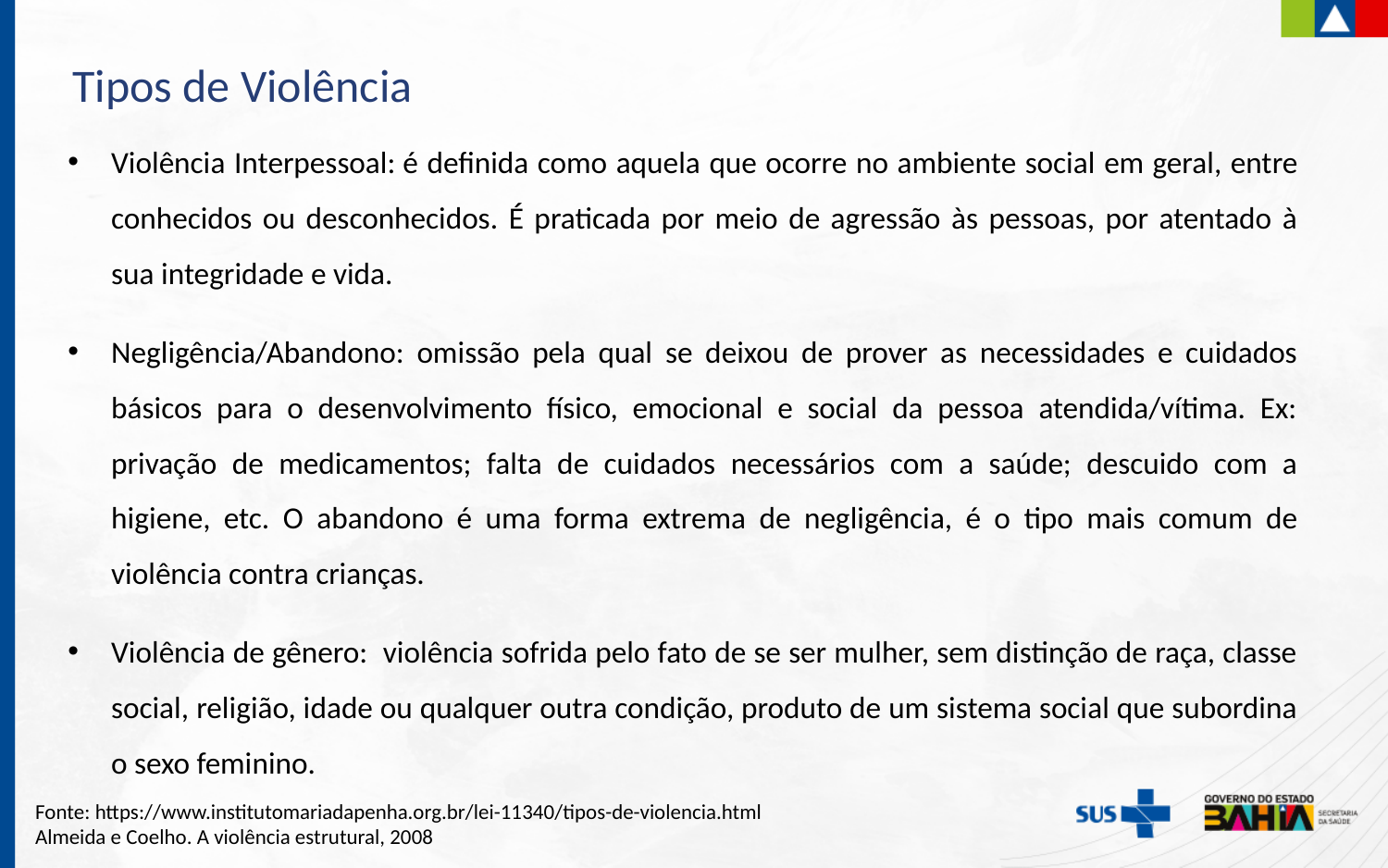

Tipos de Violência
Violência Interpessoal: é definida como aquela que ocorre no ambiente social em geral, entre conhecidos ou desconhecidos. É praticada por meio de agressão às pessoas, por atentado à sua integridade e vida.
Negligência/Abandono: omissão pela qual se deixou de prover as necessidades e cuidados básicos para o desenvolvimento físico, emocional e social da pessoa atendida/vítima. Ex: privação de medicamentos; falta de cuidados necessários com a saúde; descuido com a higiene, etc. O abandono é uma forma extrema de negligência, é o tipo mais comum de violência contra crianças.
Violência de gênero:  violência sofrida pelo fato de se ser mulher, sem distinção de raça, classe social, religião, idade ou qualquer outra condição, produto de um sistema social que subordina o sexo feminino.

Fonte: https://www.institutomariadapenha.org.br/lei-11340/tipos-de-violencia.html
Almeida e Coelho. A violência estrutural, 2008